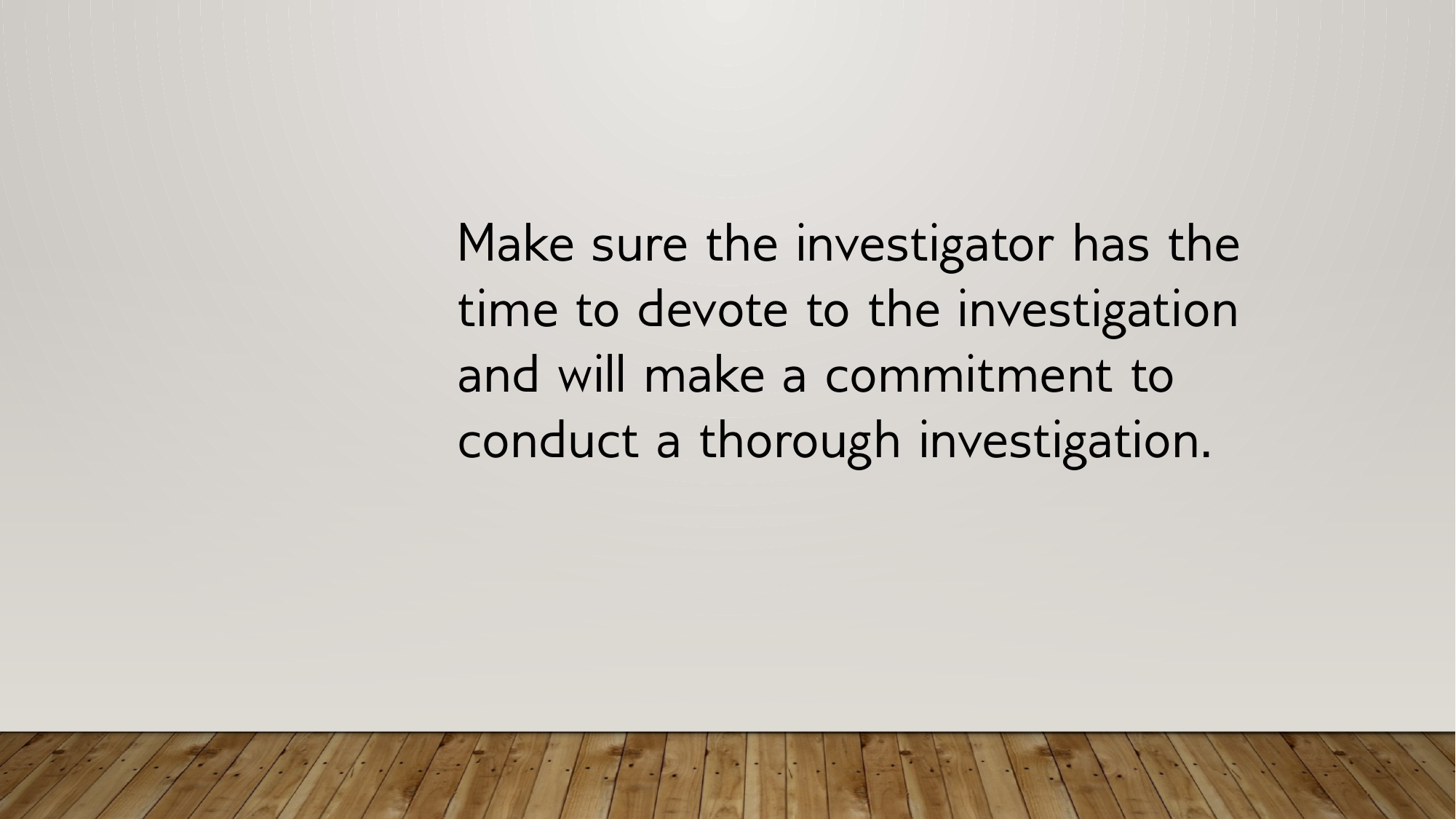

Make sure the investigator has the time to devote to the investigation and will make a commitment to conduct a thorough investigation.